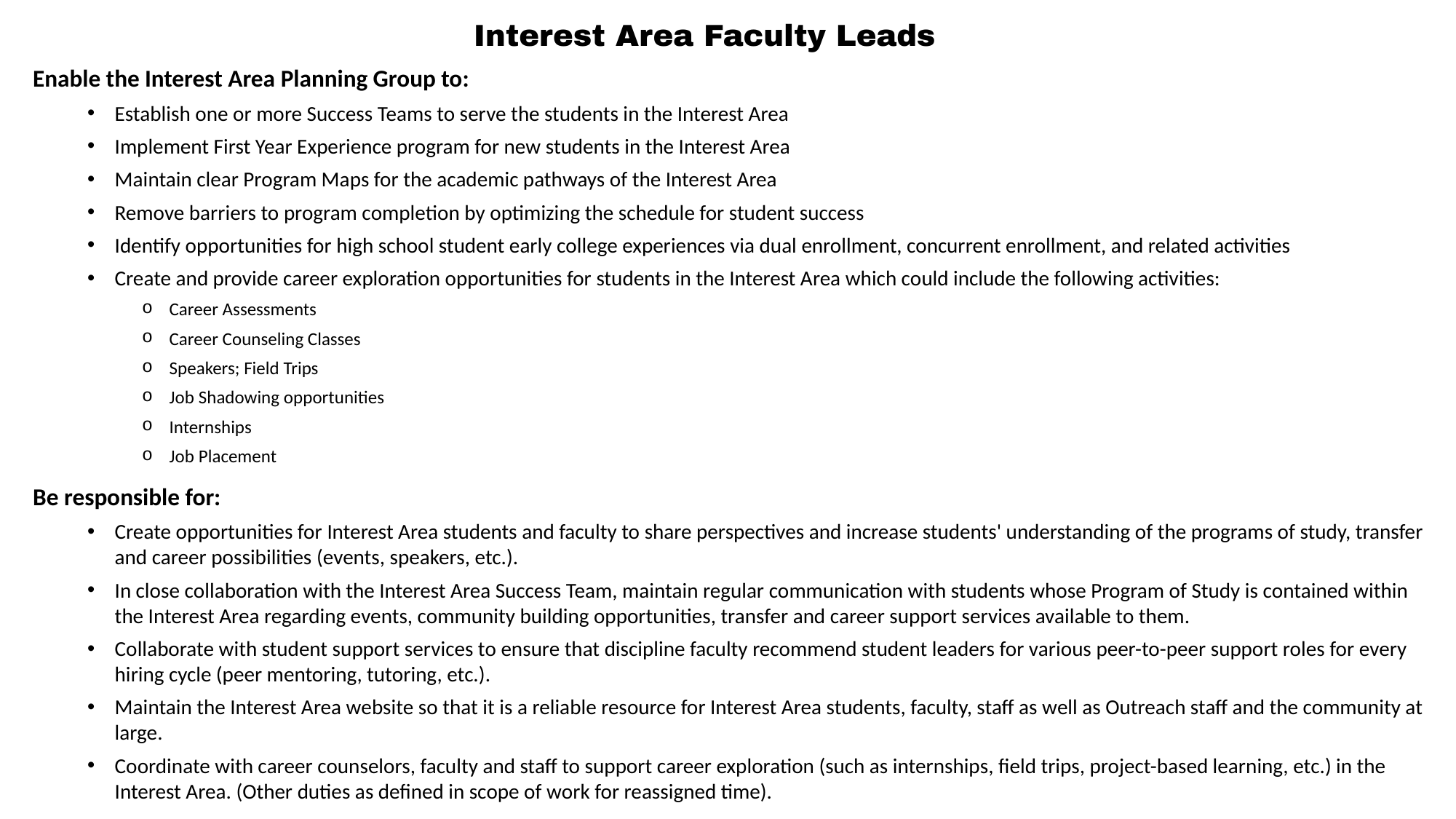

# Interest Area Faculty Leads
Enable the Interest Area Planning Group to:
Establish one or more Success Teams to serve the students in the Interest Area
Implement First Year Experience program for new students in the Interest Area
Maintain clear Program Maps for the academic pathways of the Interest Area
Remove barriers to program completion by optimizing the schedule for student success
Identify opportunities for high school student early college experiences via dual enrollment, concurrent enrollment, and related activities
Create and provide career exploration opportunities for students in the Interest Area which could include the following activities:
Career Assessments
Career Counseling Classes
Speakers; Field Trips
Job Shadowing opportunities
Internships
Job Placement
Be responsible for:
Create opportunities for Interest Area students and faculty to share perspectives and increase students' understanding of the programs of study, transfer and career possibilities (events, speakers, etc.).
In close collaboration with the Interest Area Success Team, maintain regular communication with students whose Program of Study is contained within the Interest Area regarding events, community building opportunities, transfer and career support services available to them.
Collaborate with student support services to ensure that discipline faculty recommend student leaders for various peer-to-peer support roles for every hiring cycle (peer mentoring, tutoring, etc.).
Maintain the Interest Area website so that it is a reliable resource for Interest Area students, faculty, staff as well as Outreach staff and the community at large.
Coordinate with career counselors, faculty and staff to support career exploration (such as internships, field trips, project-based learning, etc.) in the Interest Area. (Other duties as defined in scope of work for reassigned time).